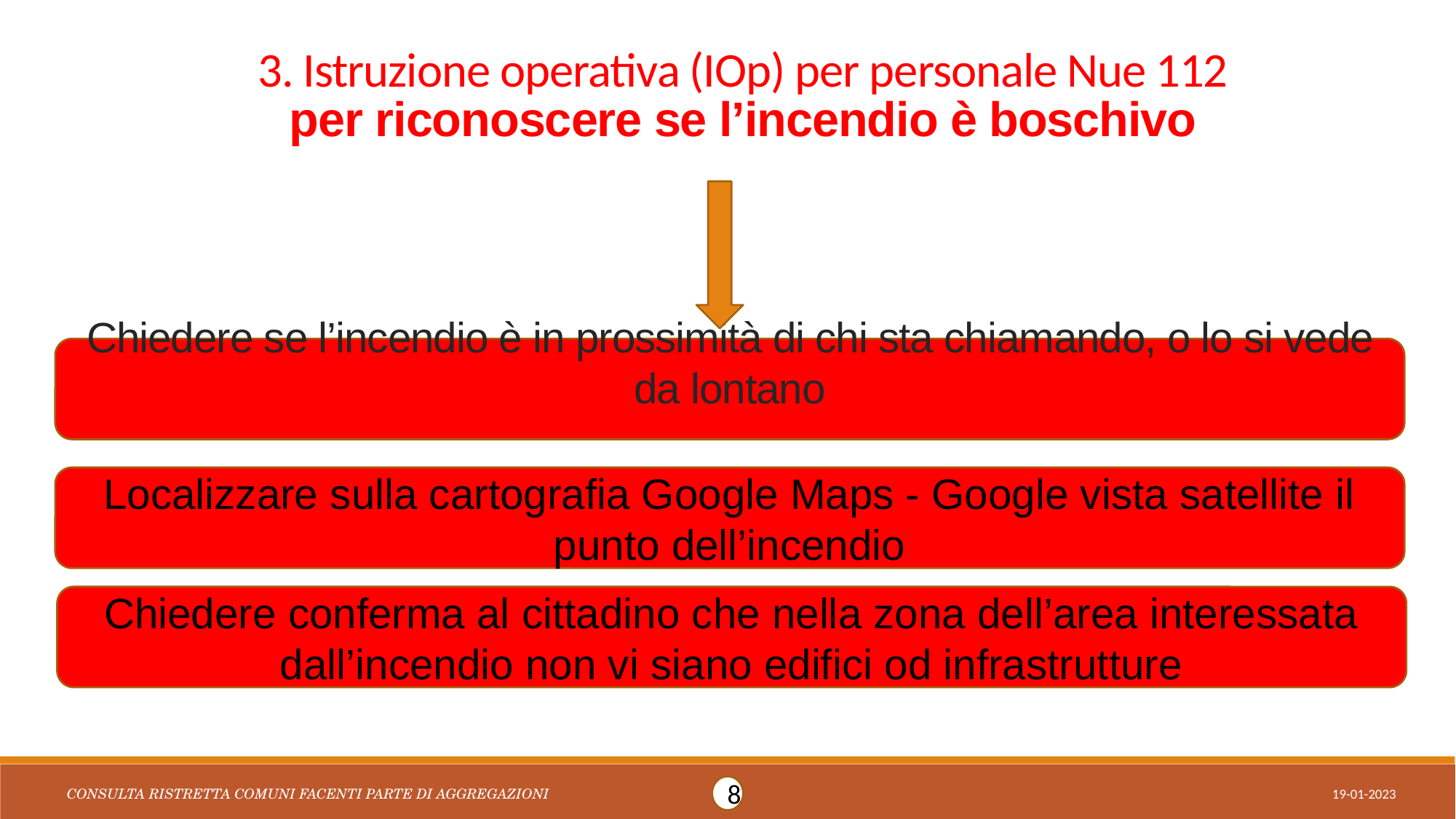

3. Istruzione operativa (IOp) per personale Nue 112
per riconoscere se l’incendio è boschivo

Chiedere se l’incendio è in prossimità di chi sta chiamando, o lo si vede da lontano
Localizzare sulla cartografia Google Maps - Google vista satellite il punto dell’incendio

Chiedere conferma al cittadino che nella zona dell’area interessata dall’incendio non vi siano edifici od infrastrutture
Consulta Ristretta comuni facenti parte di aggregazIoni                                                                                                                                                                                                                                                         19-01-2023
8